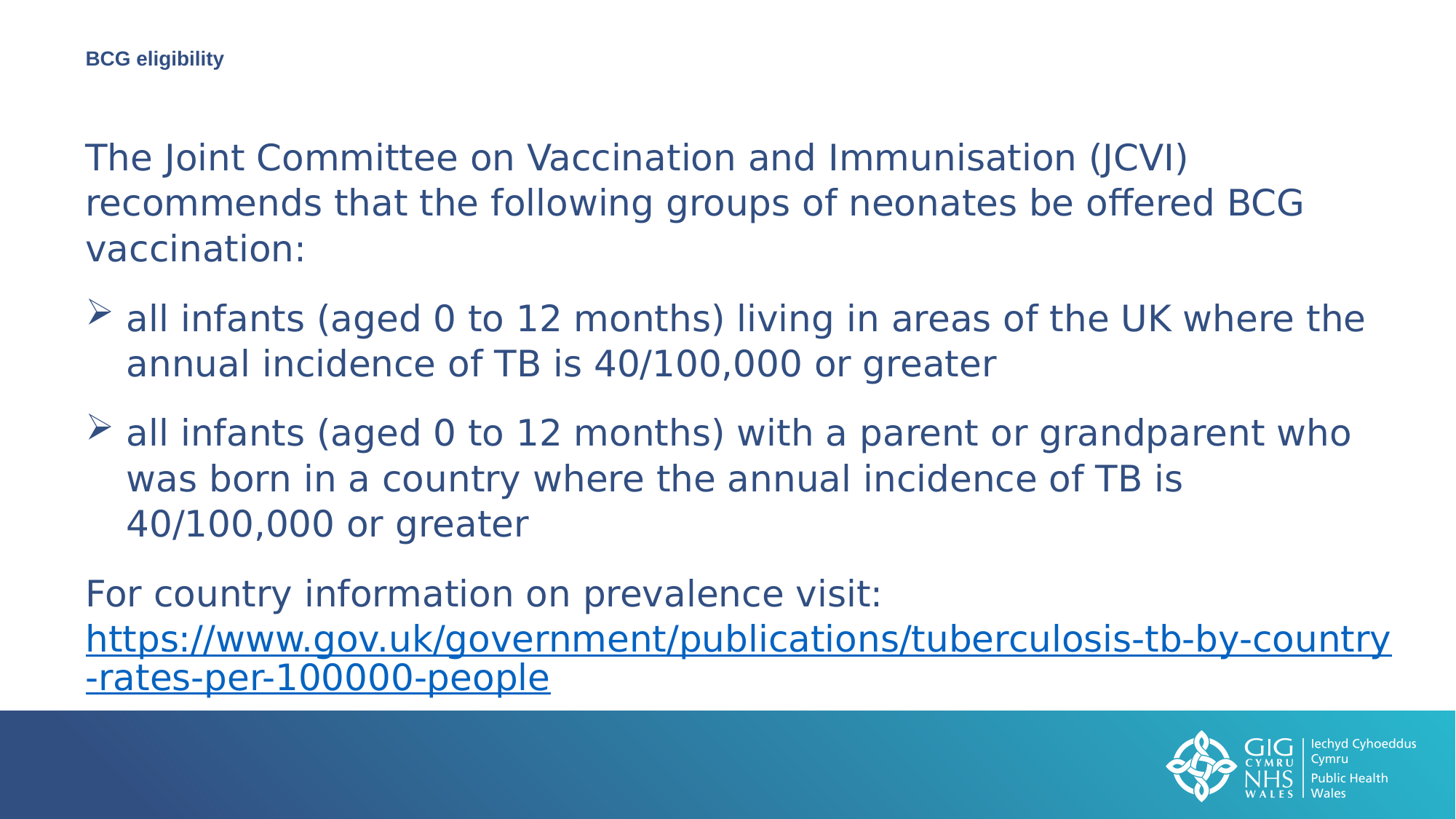

BCG eligibility
The Joint Committee on Vaccination and Immunisation (JCVI) recommends that the following groups of neonates be offered BCG vaccination:
all infants (aged 0 to 12 months) living in areas of the UK where the annual incidence of TB is 40/100,000 or greater
all infants (aged 0 to 12 months) with a parent or grandparent who was born in a country where the annual incidence of TB is 40/100,000 or greater
For country information on prevalence visit: https://www.gov.uk/government/publications/tuberculosis-tb-by-country-rates-per-100000-people